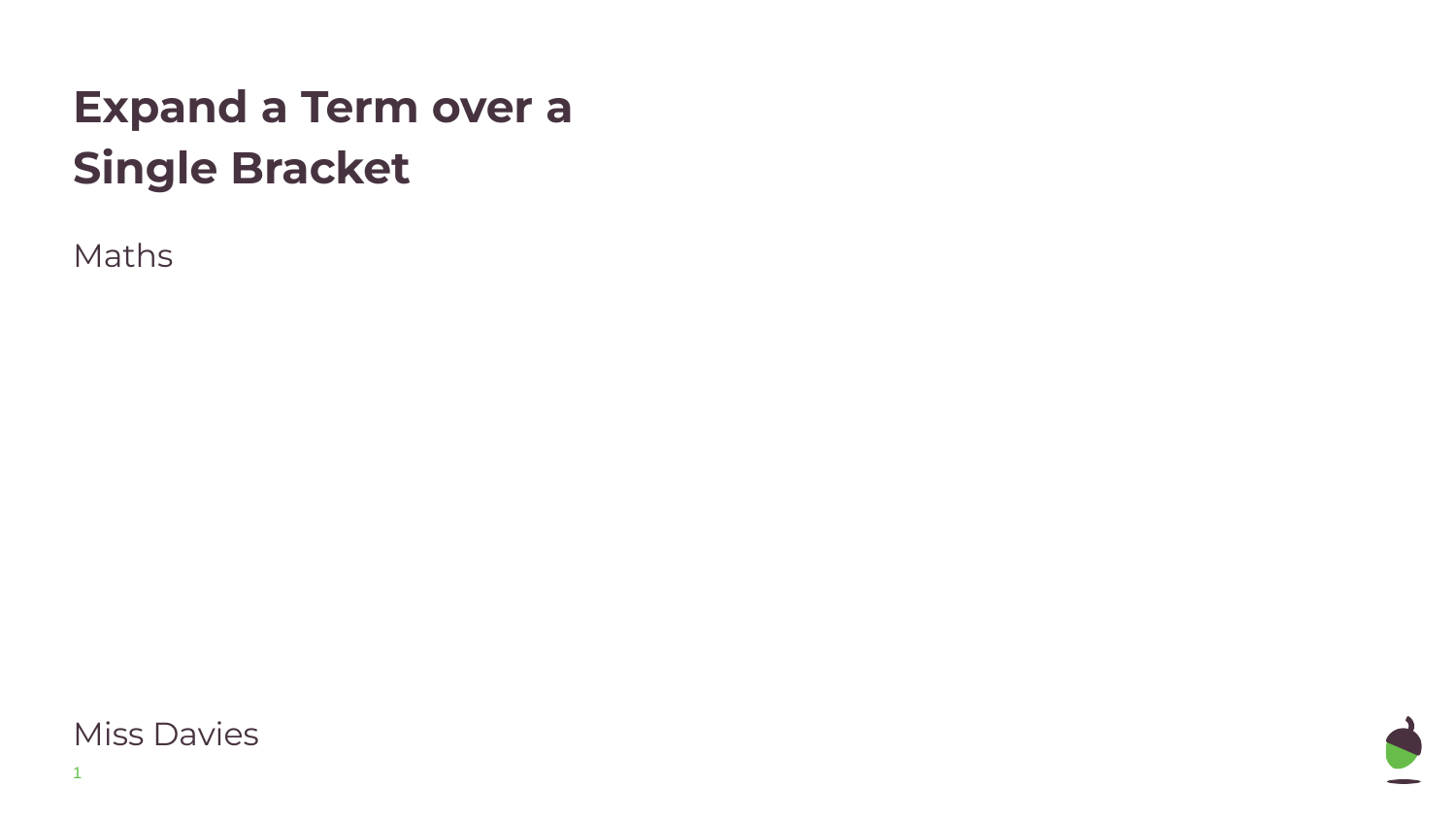

# Expand a Term over a Single Bracket
Maths

Miss Davies
1